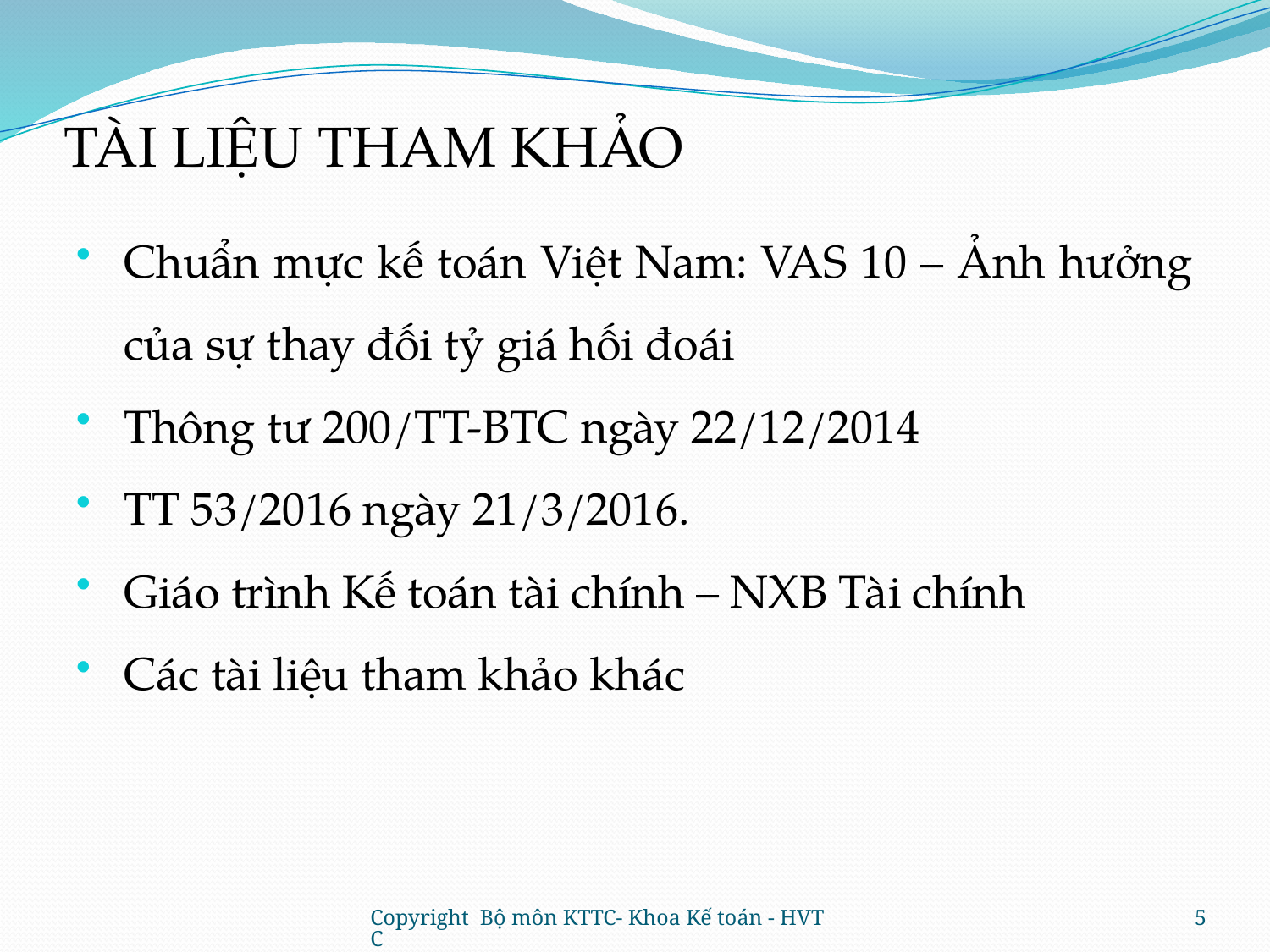

# TÀI LIỆU THAM KHẢO
Chuẩn mực kế toán Việt Nam: VAS 10 – Ảnh hưởng của sự thay đối tỷ giá hối đoái
Thông tư 200/TT-BTC ngày 22/12/2014
TT 53/2016 ngày 21/3/2016.
Giáo trình Kế toán tài chính – NXB Tài chính
Các tài liệu tham khảo khác
Copyright  Bộ môn KTTC- Khoa Kế toán - HVTC
5